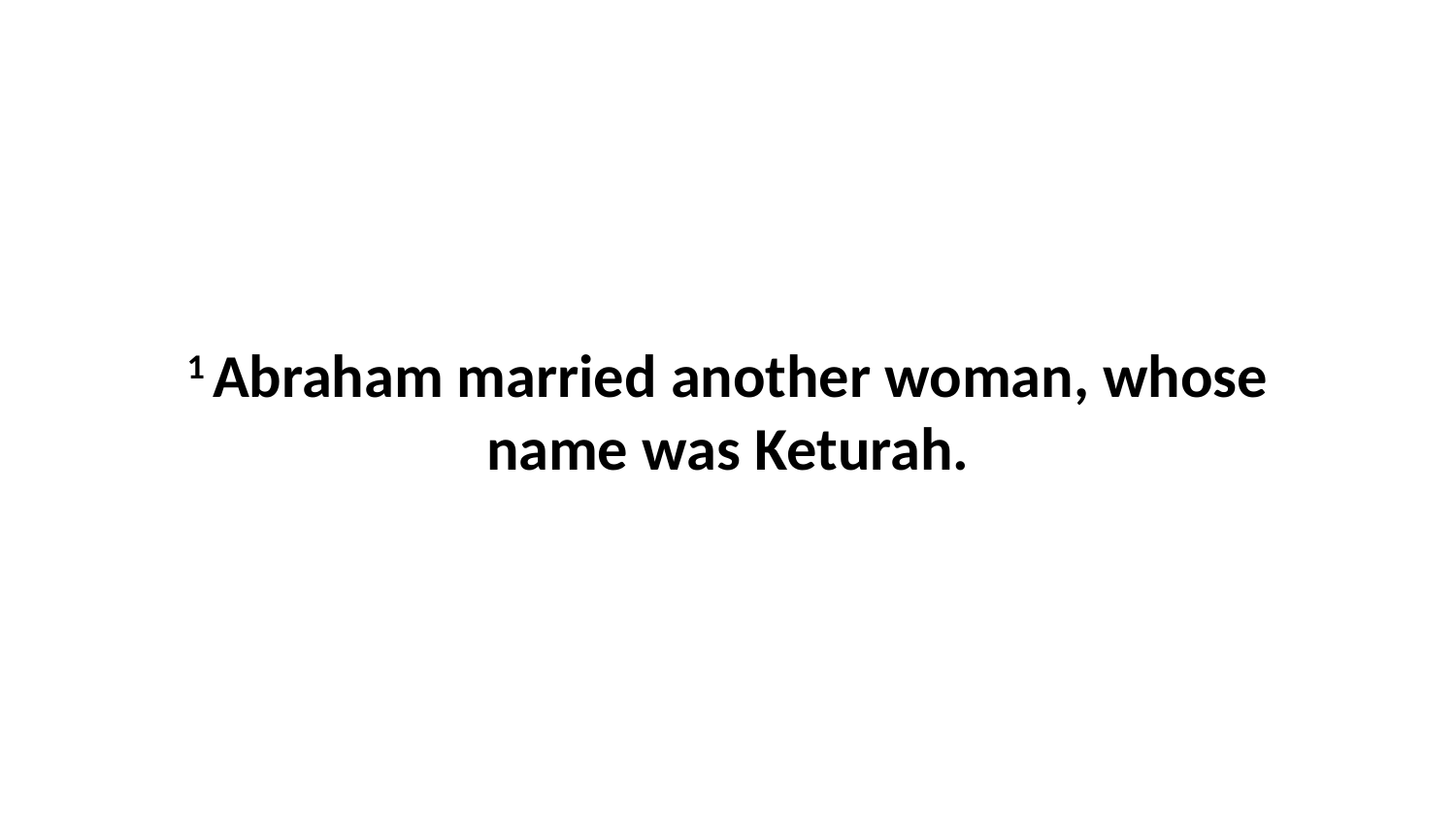

1 Abraham married another woman, whose name was Keturah.